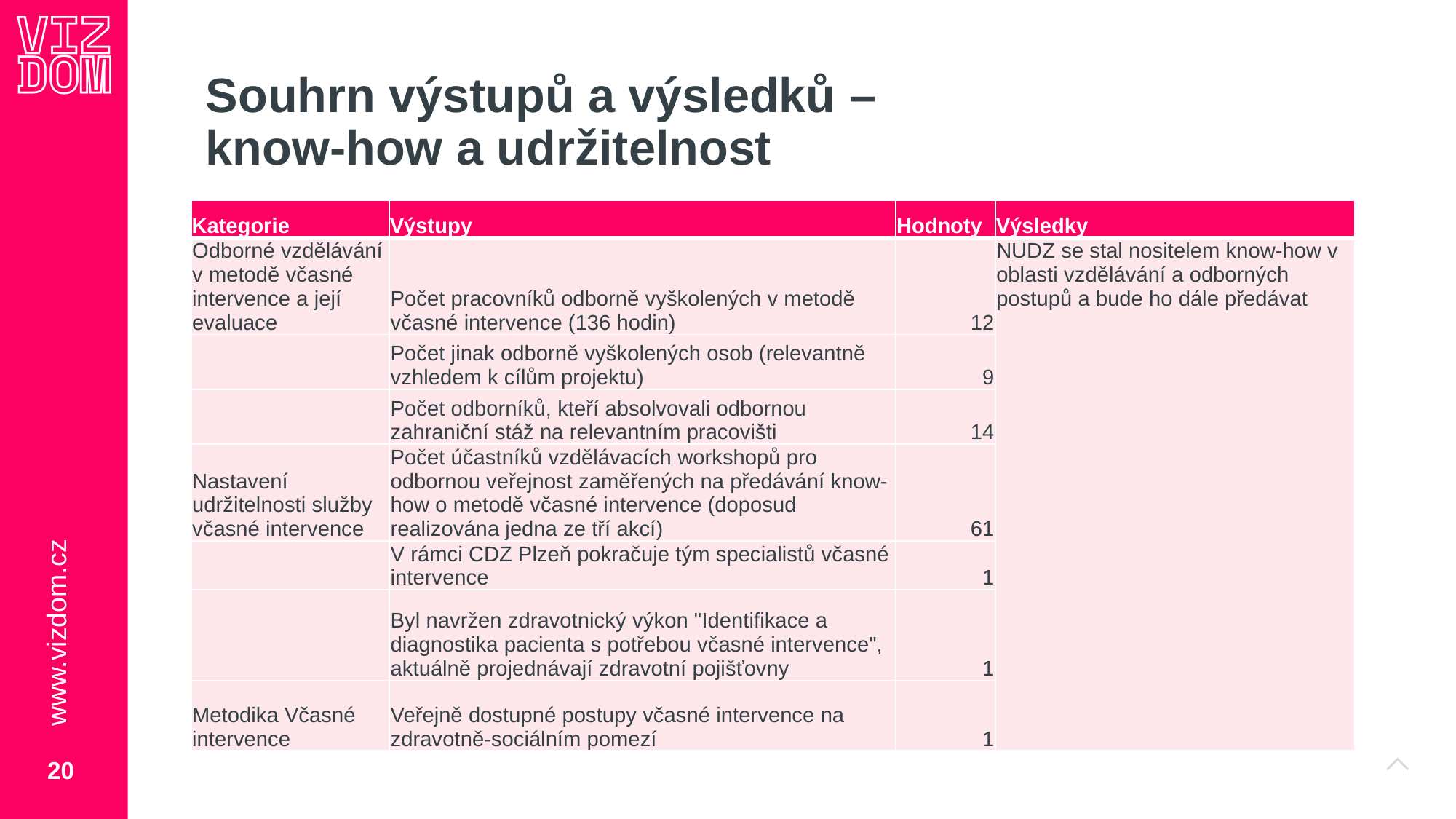

# Souhrn výstupů a výsledků – know-how a udržitelnost
| Kategorie | Výstupy | Hodnoty | Výsledky |
| --- | --- | --- | --- |
| Odborné vzdělávání v metodě včasné intervence a její evaluace | Počet pracovníků odborně vyškolených v metodě včasné intervence (136 hodin) | 12 | NUDZ se stal nositelem know-how v oblasti vzdělávání a odborných postupů a bude ho dále předávat |
|  | Počet jinak odborně vyškolených osob (relevantně vzhledem k cílům projektu) | 9 |  |
|  | Počet odborníků, kteří absolvovali odbornou zahraniční stáž na relevantním pracovišti | 14 |  |
| Nastavení udržitelnosti služby včasné intervence | Počet účastníků vzdělávacích workshopů pro odbornou veřejnost zaměřených na předávání know-how o metodě včasné intervence (doposud realizována jedna ze tří akcí) | 61 |  |
|  | V rámci CDZ Plzeň pokračuje tým specialistů včasné intervence | 1 |  |
|  | Byl navržen zdravotnický výkon "Identifikace a diagnostika pacienta s potřebou včasné intervence", aktuálně projednávají zdravotní pojišťovny | 1 |  |
| Metodika Včasné intervence | Veřejně dostupné postupy včasné intervence na zdravotně-sociálním pomezí | 1 |  |